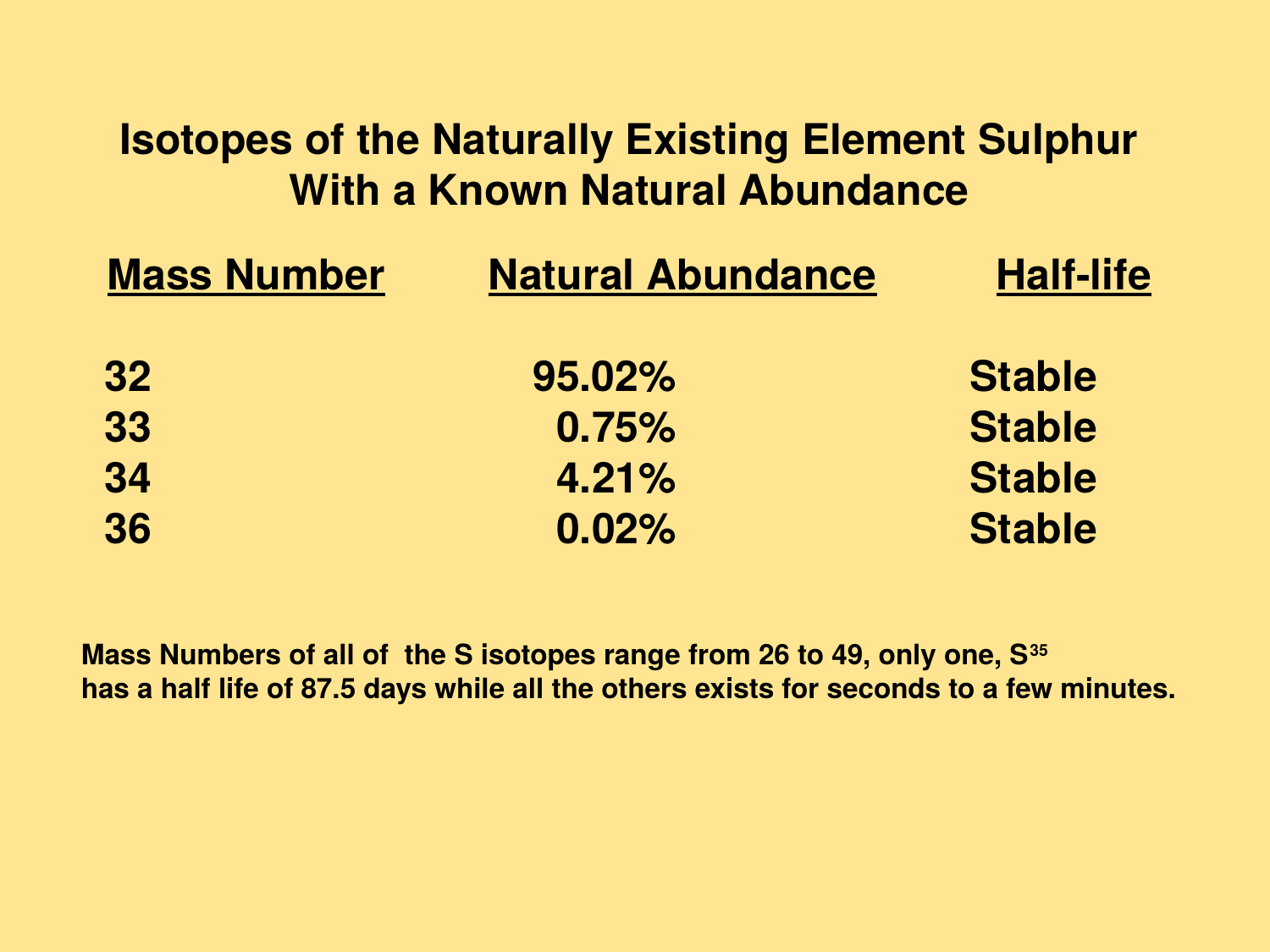

Isotopes of the Naturally Existing Element Sulphur
With a Known Natural Abundance

Mass Number	Natural Abundance	Half-life

  32			      95.02%			Stable
  33			        0.75%			Stable
  34			        4.21%			Stable
  36			        0.02%			Stable

Mass Numbers of all of  the S isotopes range from 26 to 49, only one, S35
has a half life of 87.5 days while all the others exists for seconds to a few minutes.